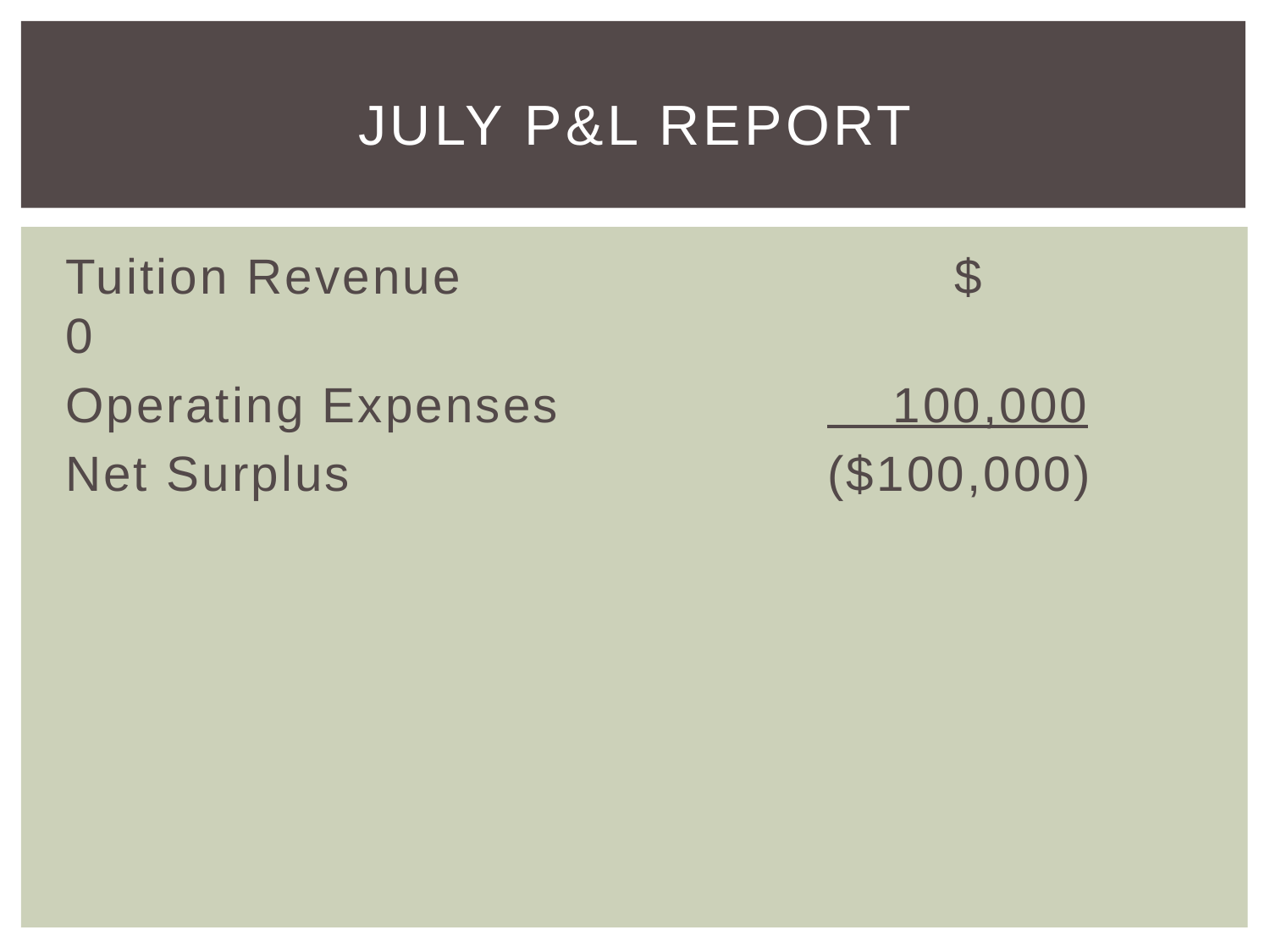

# July P&L Report
Tuition Revenue				$             0
Operating Expenses			    100,000
Net Surplus				($100,000)